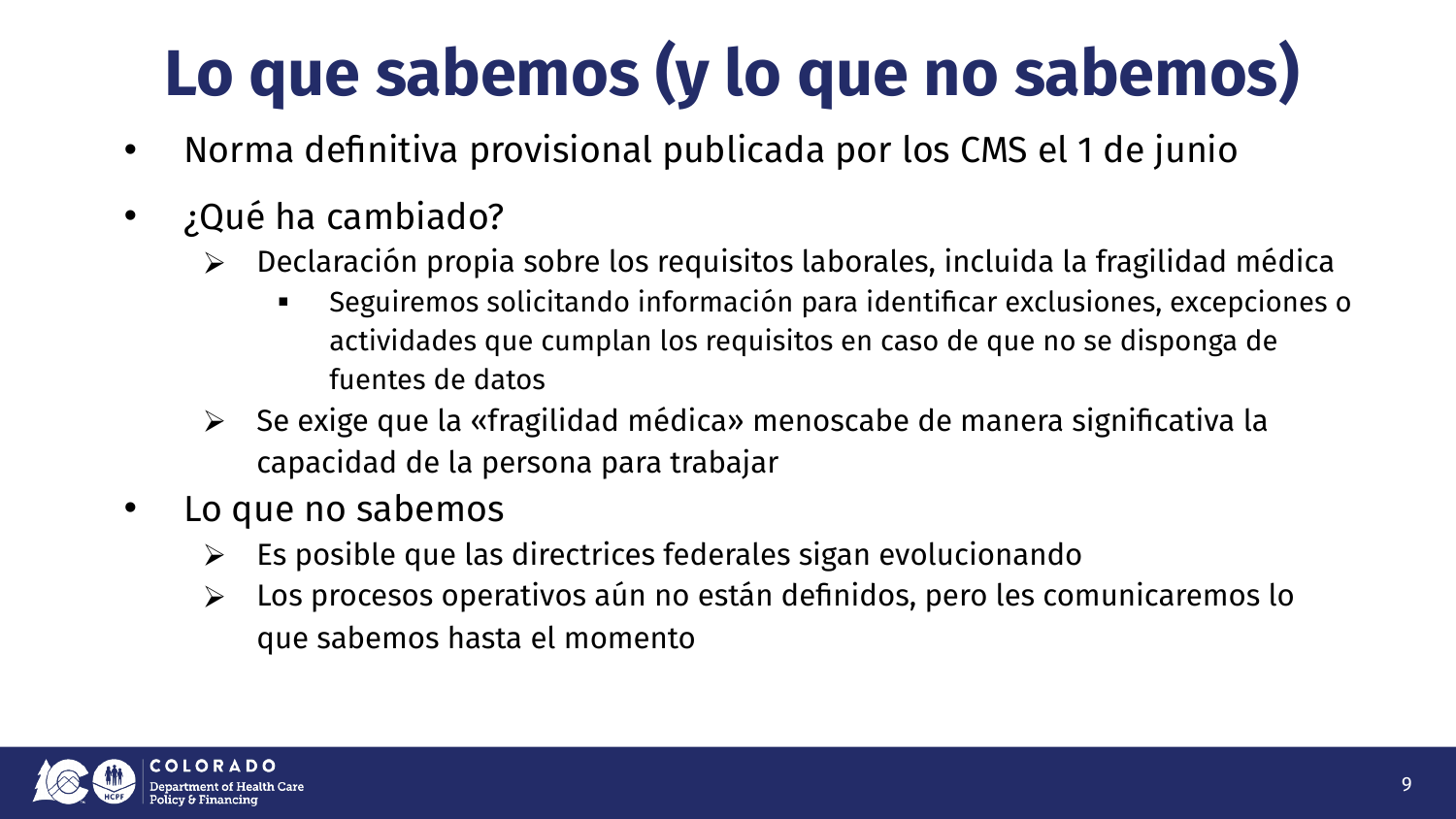

# Lo que sabemos (y lo que no sabemos)
Norma definitiva provisional publicada por los CMS el 1 de junio
¿Qué ha cambiado?
Declaración propia sobre los requisitos laborales, incluida la fragilidad médica
Seguiremos solicitando información para identificar exclusiones, excepciones o actividades que cumplan los requisitos en caso de que no se disponga de fuentes de datos
Se exige que la «fragilidad médica» menoscabe de manera significativa la capacidad de la persona para trabajar
Lo que no sabemos
Es posible que las directrices federales sigan evolucionando
Los procesos operativos aún no están definidos, pero les comunicaremos lo que sabemos hasta el momento
9